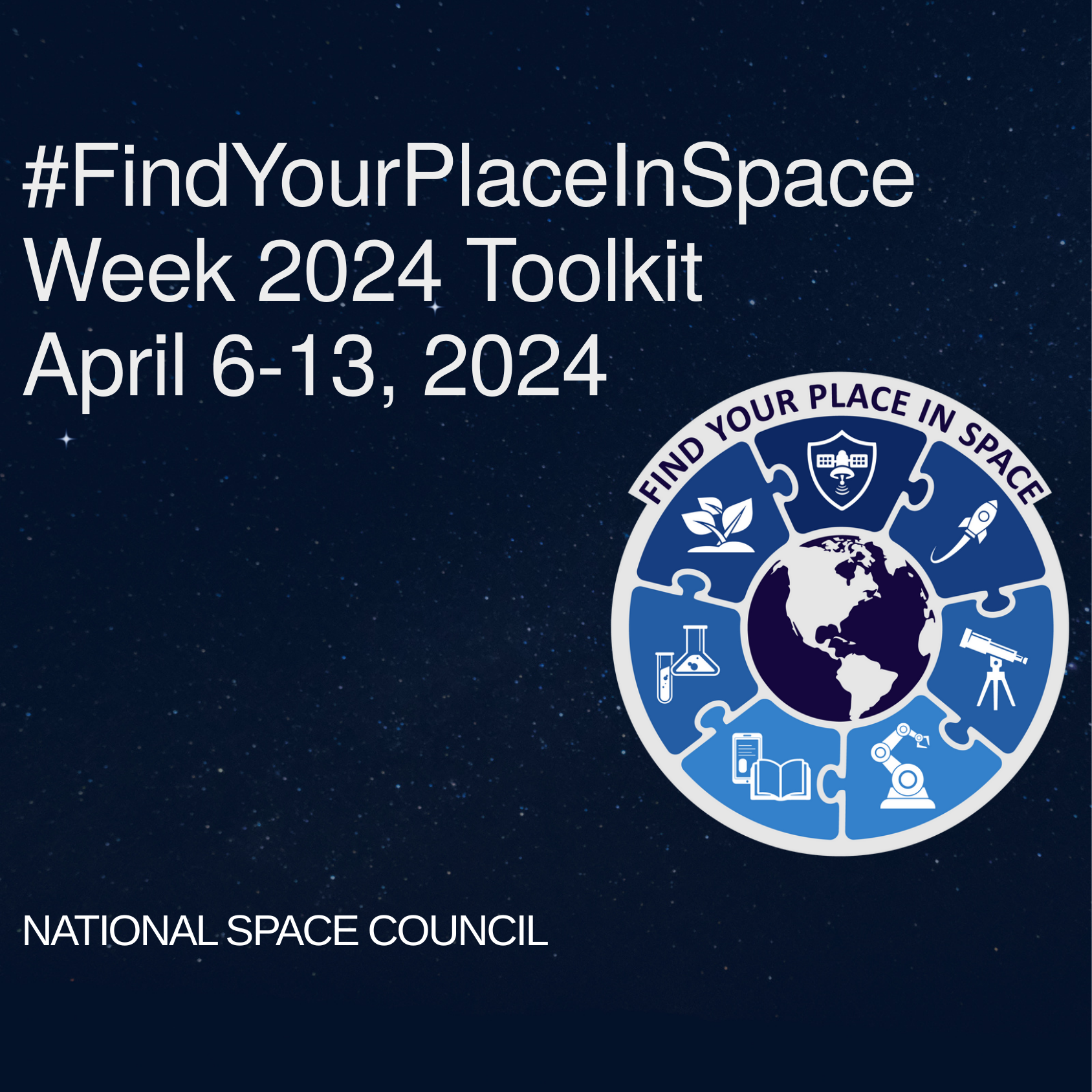

#FindYourPlaceInSpace Week 2024 Toolkit
April 6-13, 2024

NATIONAL SPACE COUNCIL